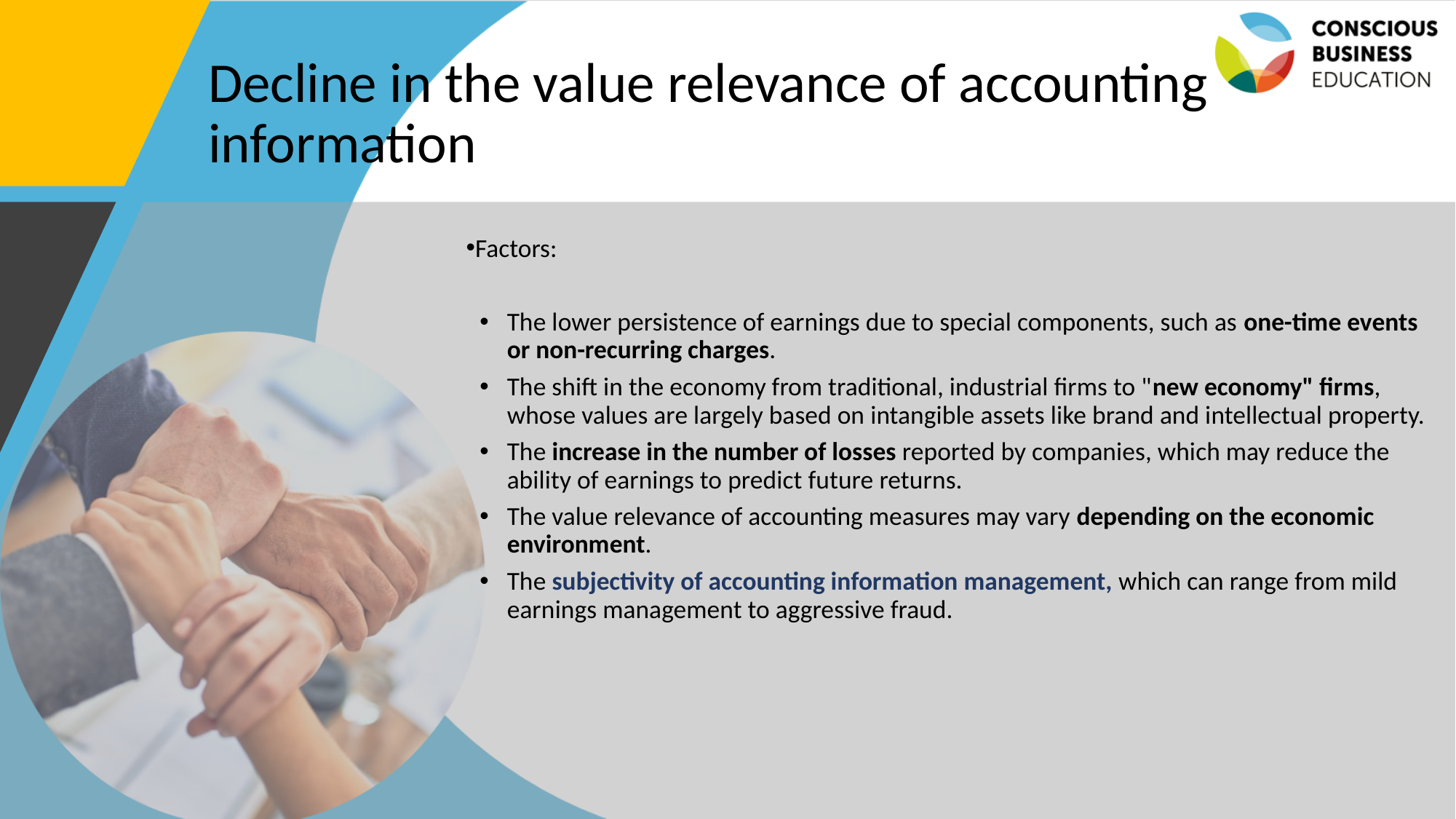

# Decline in the value relevance of accounting information

Factors:

The lower persistence of earnings due to special components, such as one-time events or non-recurring charges.
The shift in the economy from traditional, industrial firms to "new economy" firms, whose values are largely based on intangible assets like brand and intellectual property.
The increase in the number of losses reported by companies, which may reduce the ability of earnings to predict future returns.
The value relevance of accounting measures may vary depending on the economic environment.
The subjectivity of accounting information management, which can range from mild earnings management to aggressive fraud.